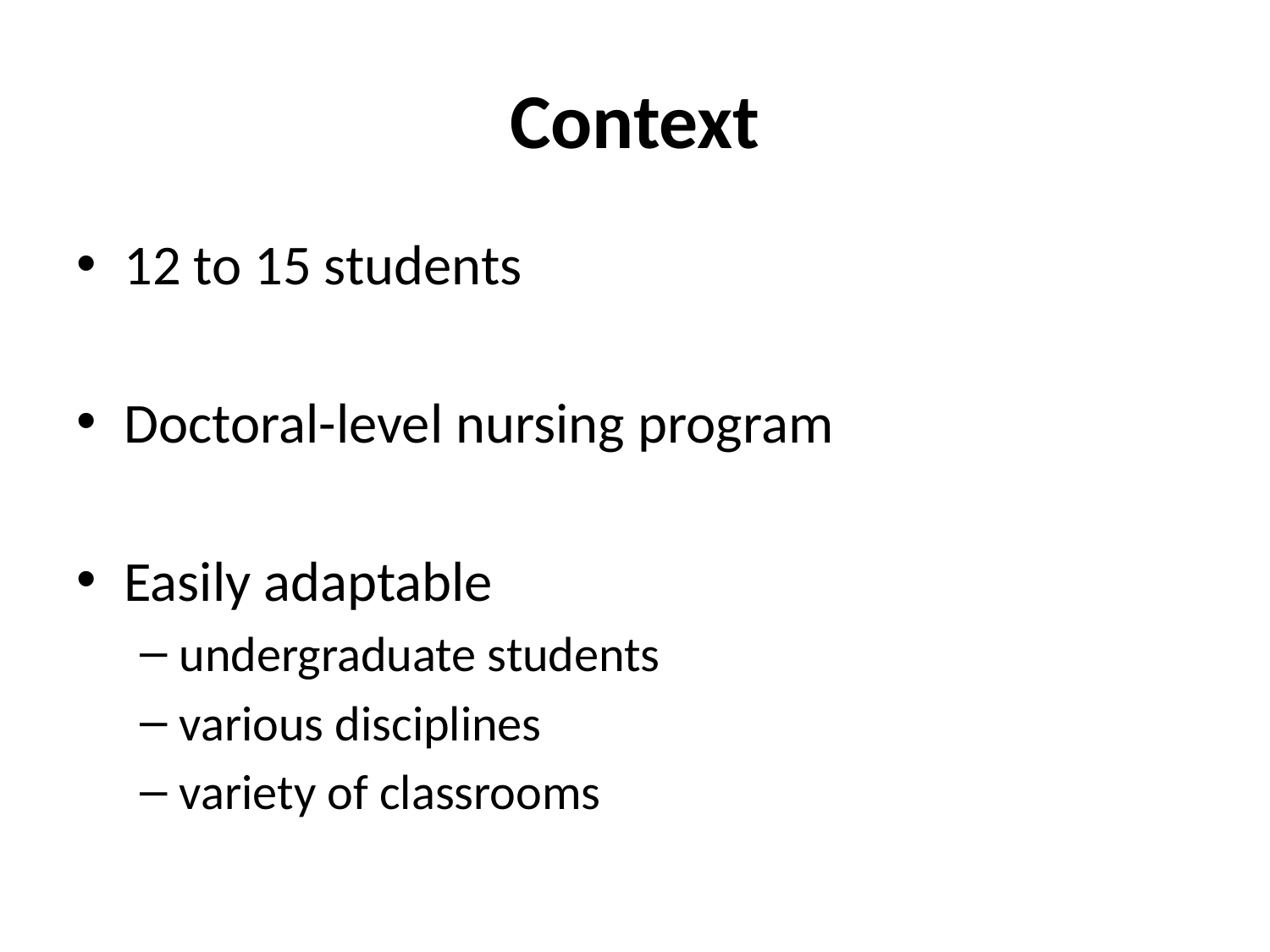

# Context
12 to 15 students

Doctoral-level nursing program

Easily adaptable
undergraduate students
various disciplines
variety of classrooms